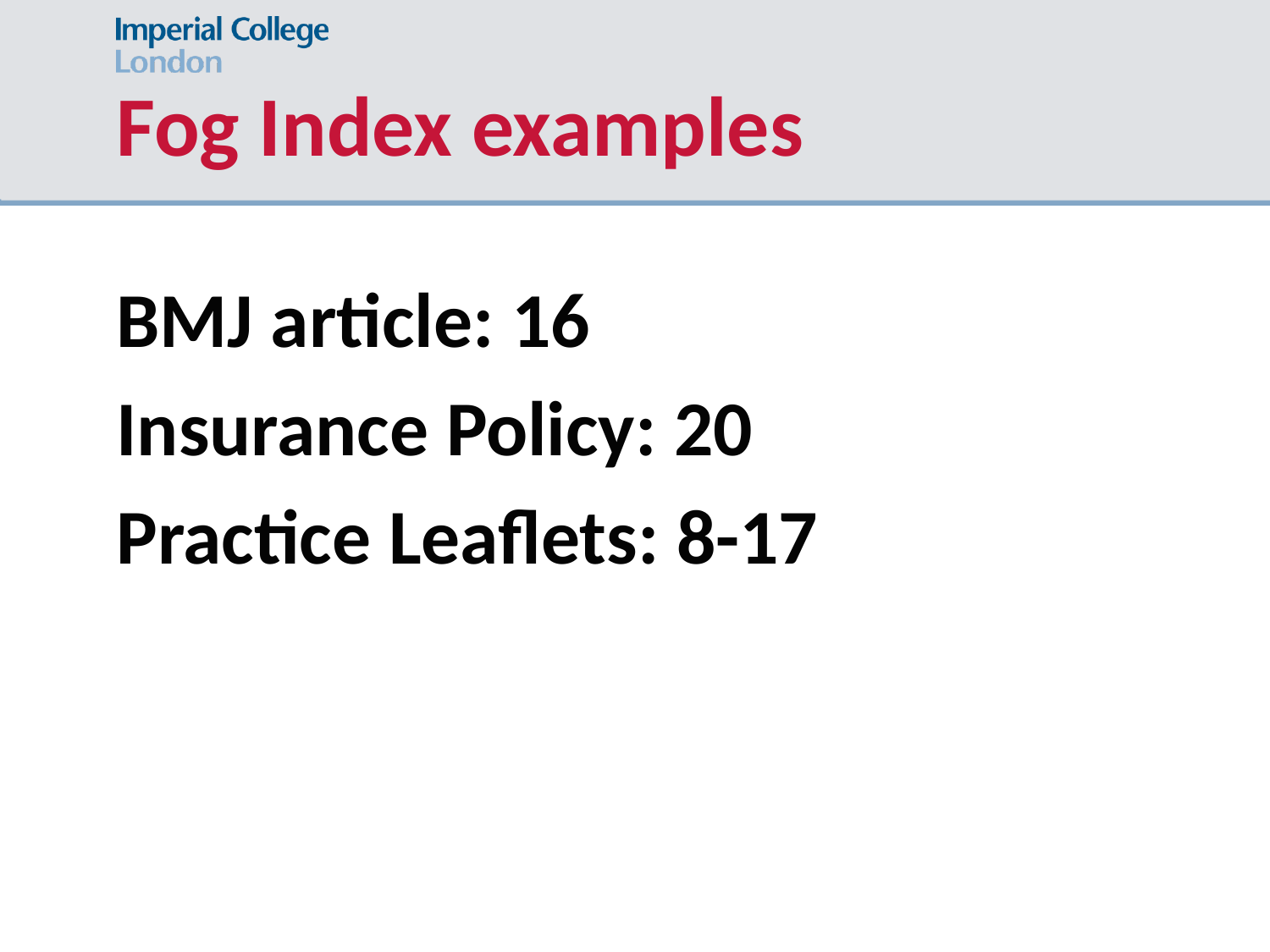

# Fog Index examples
BMJ article: 16
Insurance Policy: 20
Practice Leaflets: 8-17